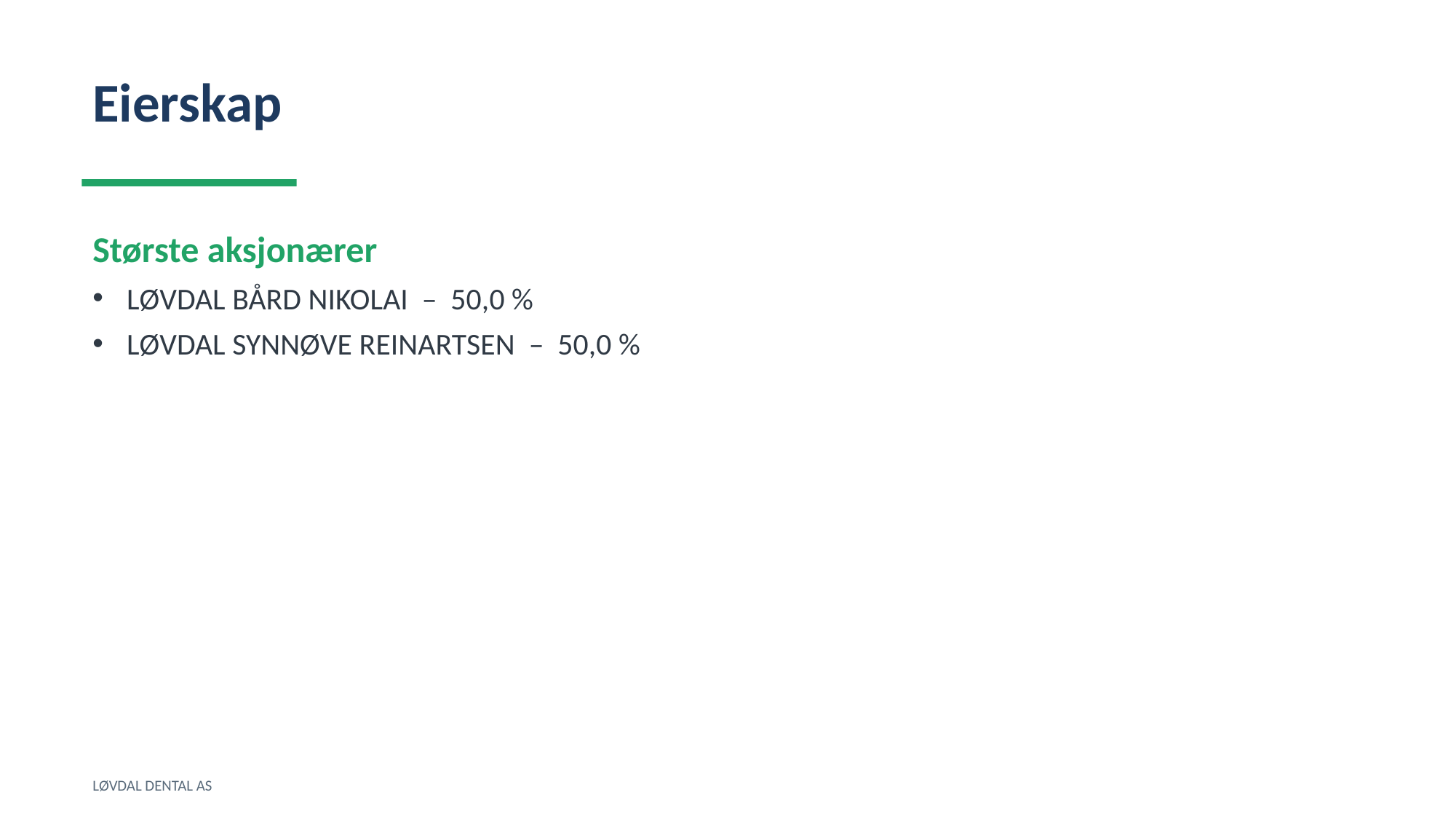

Eierskap

Største aksjonærer
LØVDAL BÅRD NIKOLAI  –  50,0 %
LØVDAL SYNNØVE REINARTSEN  –  50,0 %
LØVDAL DENTAL AS